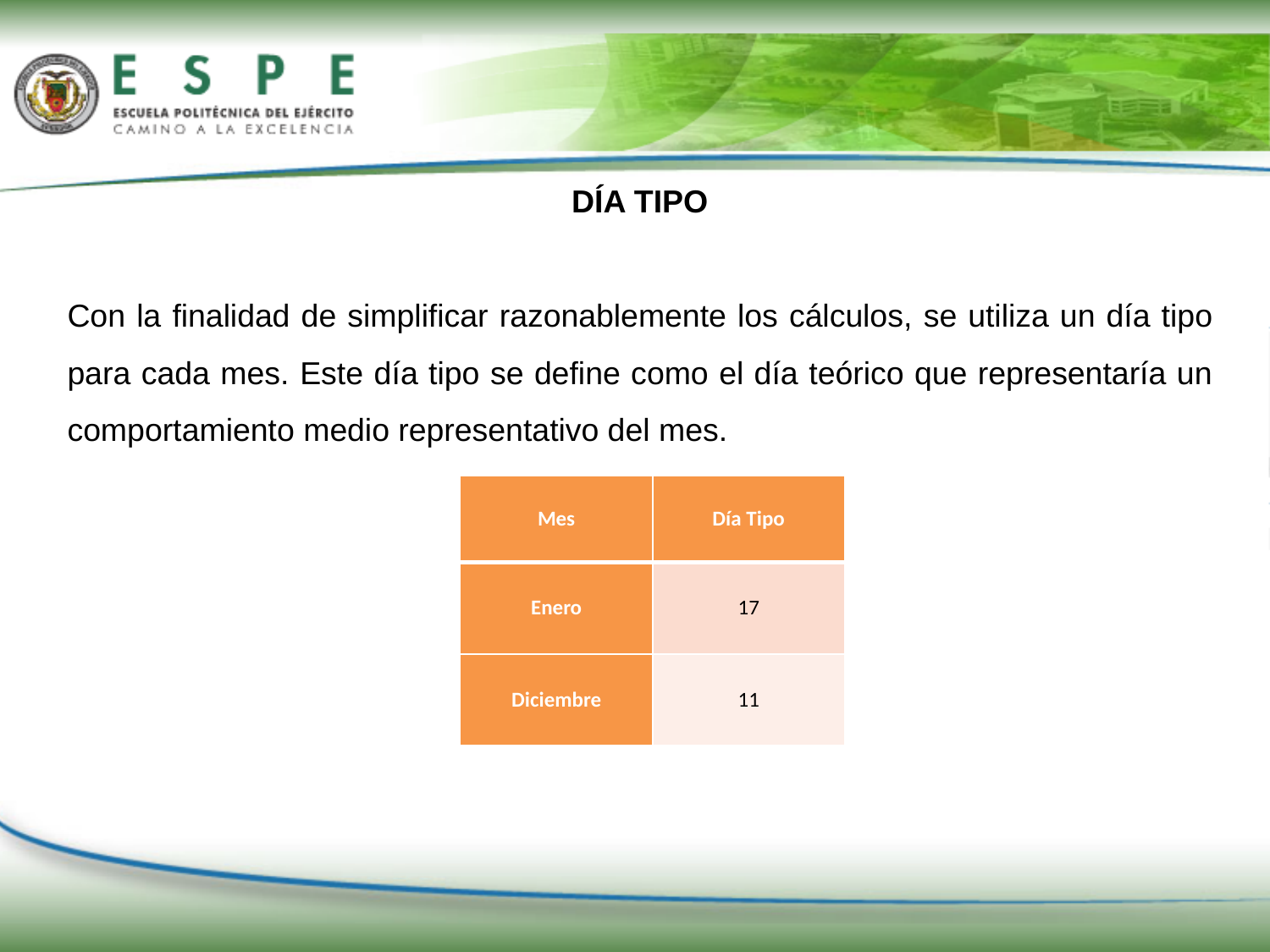

DÍA TIPO

Con la finalidad de simplificar razonablemente los cálculos, se utiliza un día tipo para cada mes. Este día tipo se define como el día teórico que representaría un comportamiento medio representativo del mes.

| Mes | Día Tipo |
| --- | --- |
| Enero | 17 |
| Diciembre | 11 |